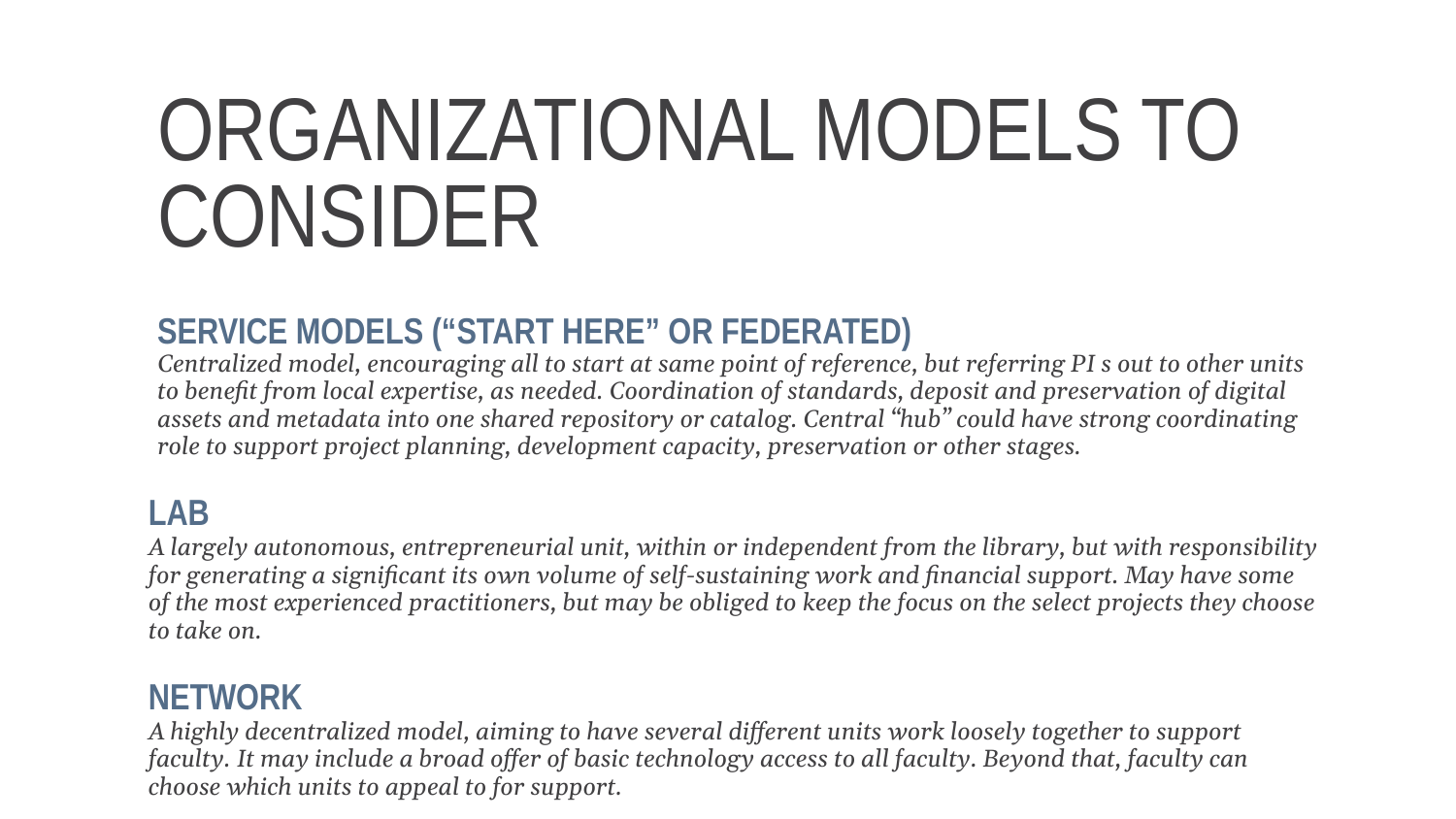

# Organizational models to consider

Service models (“Start Here” or Federated)

Centralized model, encouraging all to start at same point of reference, but referring PI s out to other units to benefit from local expertise, as needed. Coordination of standards, deposit and preservation of digital assets and metadata into one shared repository or catalog. Central “hub” could have strong coordinating role to support project planning, development capacity, preservation or other stages.

LAB
A largely autonomous, entrepreneurial unit, within or independent from the library, but with responsibility for generating a significant its own volume of self-sustaining work and financial support. May have some of the most experienced practitioners, but may be obliged to keep the focus on the select projects they choose to take on.

NETWORK
A highly decentralized model, aiming to have several different units work loosely together to support faculty. It may include a broad offer of basic technology access to all faculty. Beyond that, faculty can choose which units to appeal to for support.